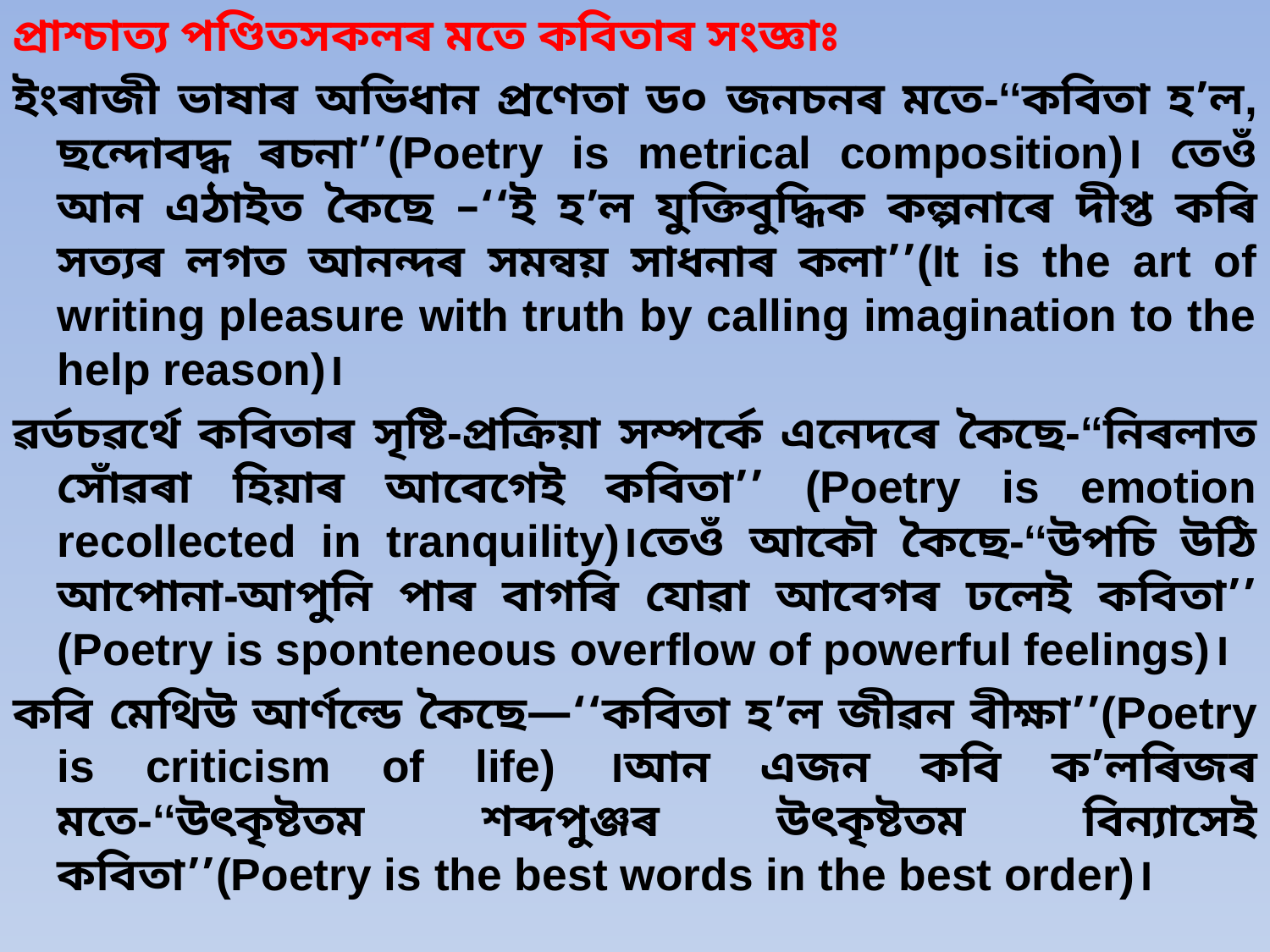

প্ৰাশ্চাত্য পণ্ডিতসকলৰ মতে কবিতাৰ সংজ্ঞাঃ
ইংৰাজী ভাষাৰ অভিধান প্ৰণেতা ড০ জনচনৰ মতে-‘‘কবিতা হ’ল, ছন্দোবদ্ধ ৰচনা’’(Poetry is metrical composition)। তেওঁ আন এঠাইত কৈছে –‘‘ই হ’ল যুক্তিবুদ্ধিক কল্পনাৰে দীপ্ত কৰি সত্যৰ লগত আনন্দৰ সমন্বয় সাধনাৰ কলা’’(It is the art of writing pleasure with truth by calling imagination to the help reason)।
ৱৰ্ডচৱৰ্থে কবিতাৰ সৃষ্টি-প্ৰক্ৰিয়া সম্পৰ্কে এনেদৰে কৈছে-‘‘নিৰলাত সোঁৱৰা হিয়াৰ আবেগেই কবিতা’’ (Poetry is emotion recollected in tranquility)।তেওঁ আকৌ কৈছে-‘‘উপচি উঠি আপোনা-আপুনি পাৰ বাগৰি যোৱা আবেগৰ ঢলেই কবিতা’’ (Poetry is sponteneous overflow of powerful feelings)।
কবি মেথিউ আৰ্ণল্ডে কৈছে—‘‘কবিতা হ’ল জীৱন বীক্ষা’’(Poetry is criticism of life) ।আন এজন কবি ক’লৰিজৰ মতে-‘‘উৎকৃষ্টতম শব্দপুঞ্জৰ উৎকৃষ্টতম বিন্যাসেই কবিতা’’(Poetry is the best words in the best order)।